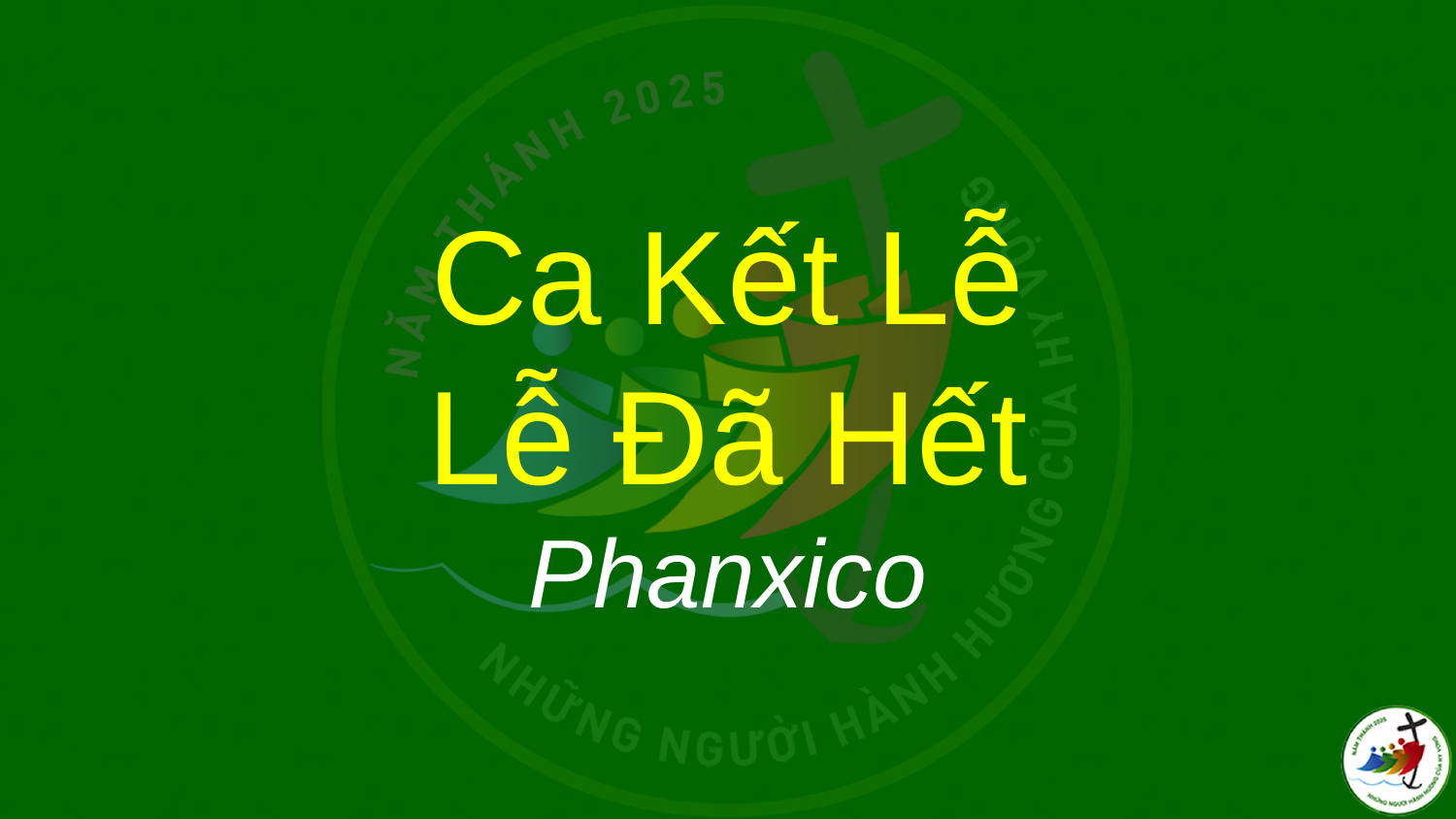

# Ca Kết Lễ Lễ Đã Hết Phanxico